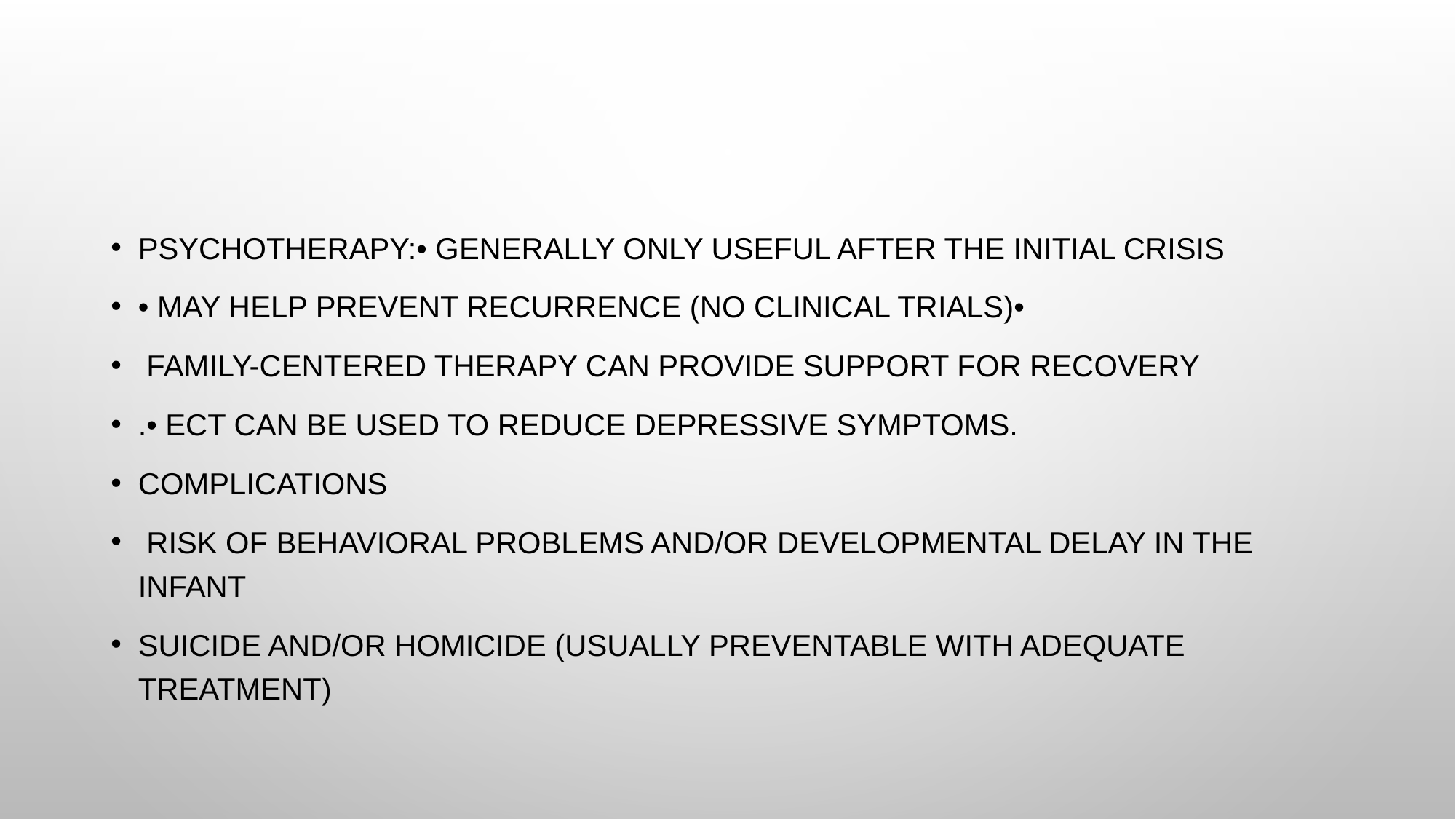

#
Psychotherapy:• Generally only useful after the initial crisis
• May help prevent recurrence (no clinical trials)•
 Family-centered therapy can provide support for recovery
.• ECT can be used to reduce depressive symptoms.
Complications
 risk of behavioral problems and/or developmental delay in the infant
Suicide and/or homicide (usually preventable with adequate treatment)